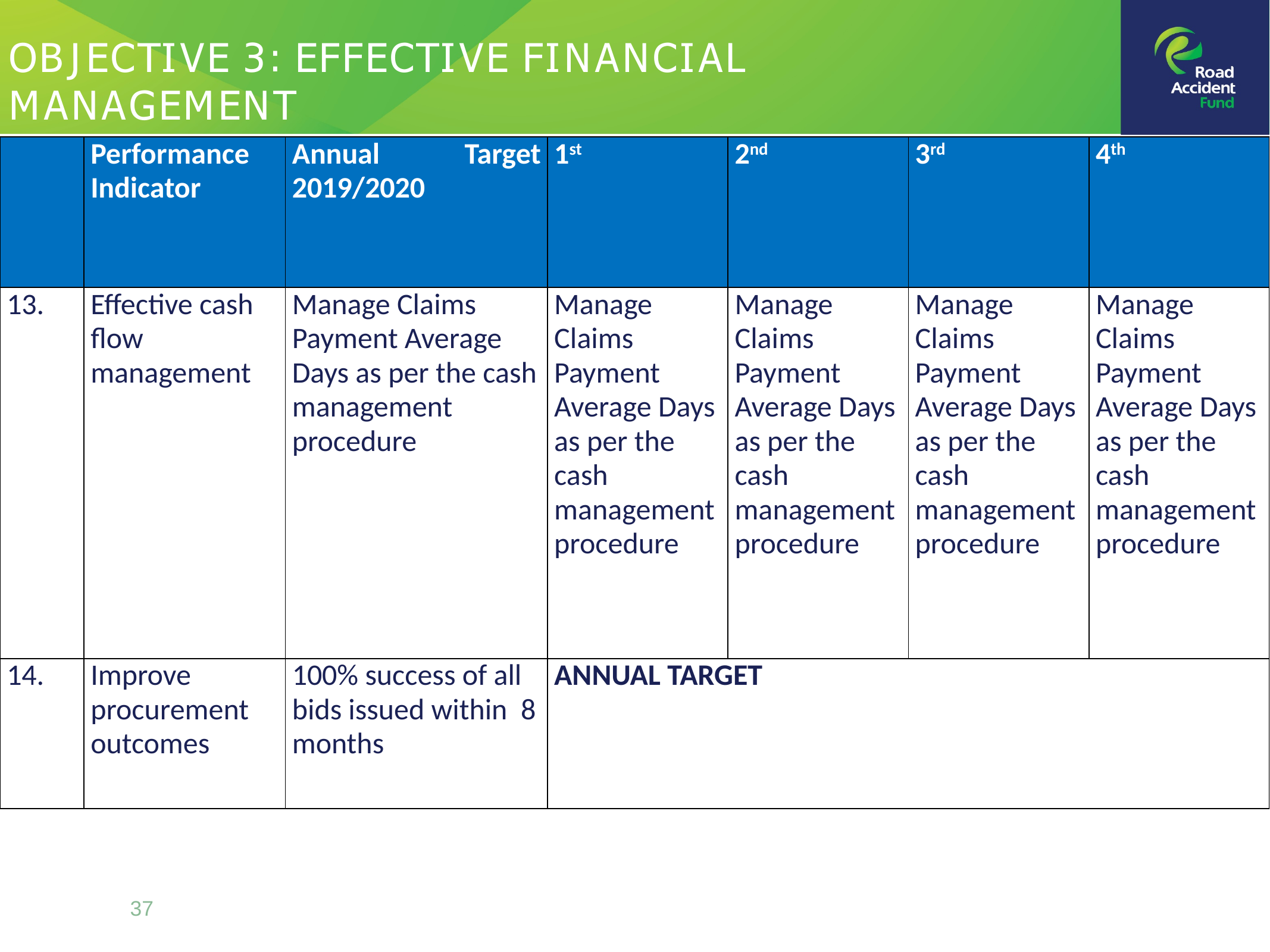

OBJECTIVE 3: EFFECTIVE FINANCIAL MANAGEMENT
|  | Performance Indicator | Annual Target 2019/2020 | 1st | 2nd | 3rd | 4th |
| --- | --- | --- | --- | --- | --- | --- |
| 13. | Effective cash flow management | Manage Claims Payment Average Days as per the cash management procedure | Manage Claims Payment Average Days as per the cash management procedure | Manage Claims Payment Average Days as per the cash management procedure | Manage Claims Payment Average Days as per the cash management procedure | Manage Claims Payment Average Days as per the cash management procedure |
| 14. | Improve procurement outcomes | 100% success of all bids issued within 8 months | ANNUAL TARGET |  |  |  |
37